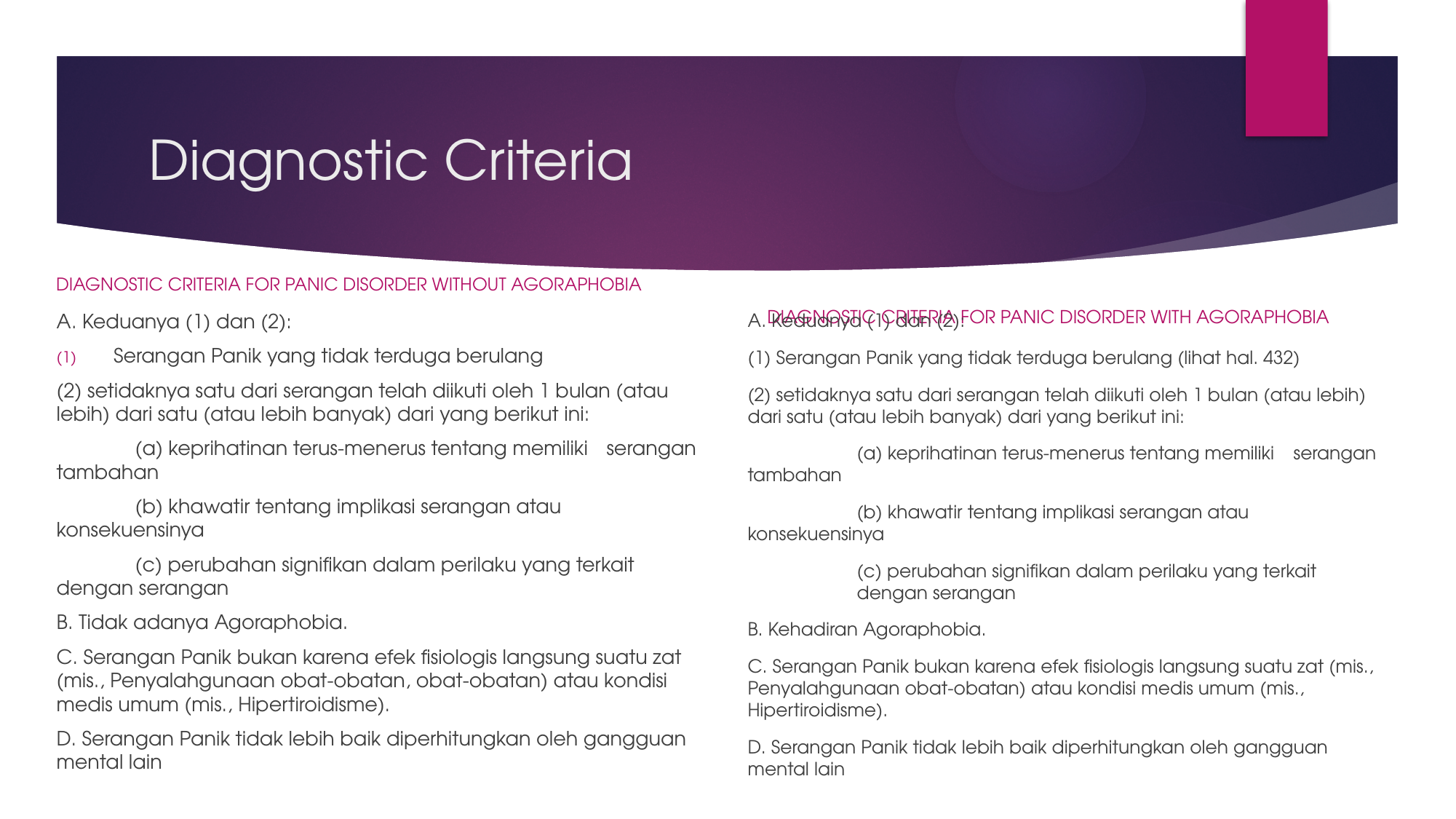

# Diagnostic Criteria
DIAGNOSTIC CRITERIA FOR PANIC DISORDER WITHOUT AGORAPHOBIA
DIAGNOSTIC CRITERIA FOR PANIC DISORDER WITH AGORAPHOBIA

A. Keduanya (1) dan (2):
(1) Serangan Panik yang tidak terduga berulang (lihat hal. 432)
(2) setidaknya satu dari serangan telah diikuti oleh 1 bulan (atau lebih) dari satu (atau lebih banyak) dari yang berikut ini:
	(a) keprihatinan terus-menerus tentang memiliki 	serangan tambahan
	(b) khawatir tentang implikasi serangan atau 	konsekuensinya
	(c) perubahan signifikan dalam perilaku yang terkait 	dengan serangan
B. Kehadiran Agoraphobia.
C. Serangan Panik bukan karena efek fisiologis langsung suatu zat (mis., Penyalahgunaan obat-obatan) atau kondisi medis umum (mis., Hipertiroidisme).
D. Serangan Panik tidak lebih baik diperhitungkan oleh gangguan mental lain
A. Keduanya (1) dan (2):
Serangan Panik yang tidak terduga berulang
(2) setidaknya satu dari serangan telah diikuti oleh 1 bulan (atau lebih) dari satu (atau lebih banyak) dari yang berikut ini:
	(a) keprihatinan terus-menerus tentang memiliki 	serangan tambahan
	(b) khawatir tentang implikasi serangan atau 	konsekuensinya
	(c) perubahan signifikan dalam perilaku yang terkait 	dengan serangan
B. Tidak adanya Agoraphobia.
C. Serangan Panik bukan karena efek fisiologis langsung suatu zat (mis., Penyalahgunaan obat-obatan, obat-obatan) atau kondisi medis umum (mis., Hipertiroidisme).
D. Serangan Panik tidak lebih baik diperhitungkan oleh gangguan mental lain